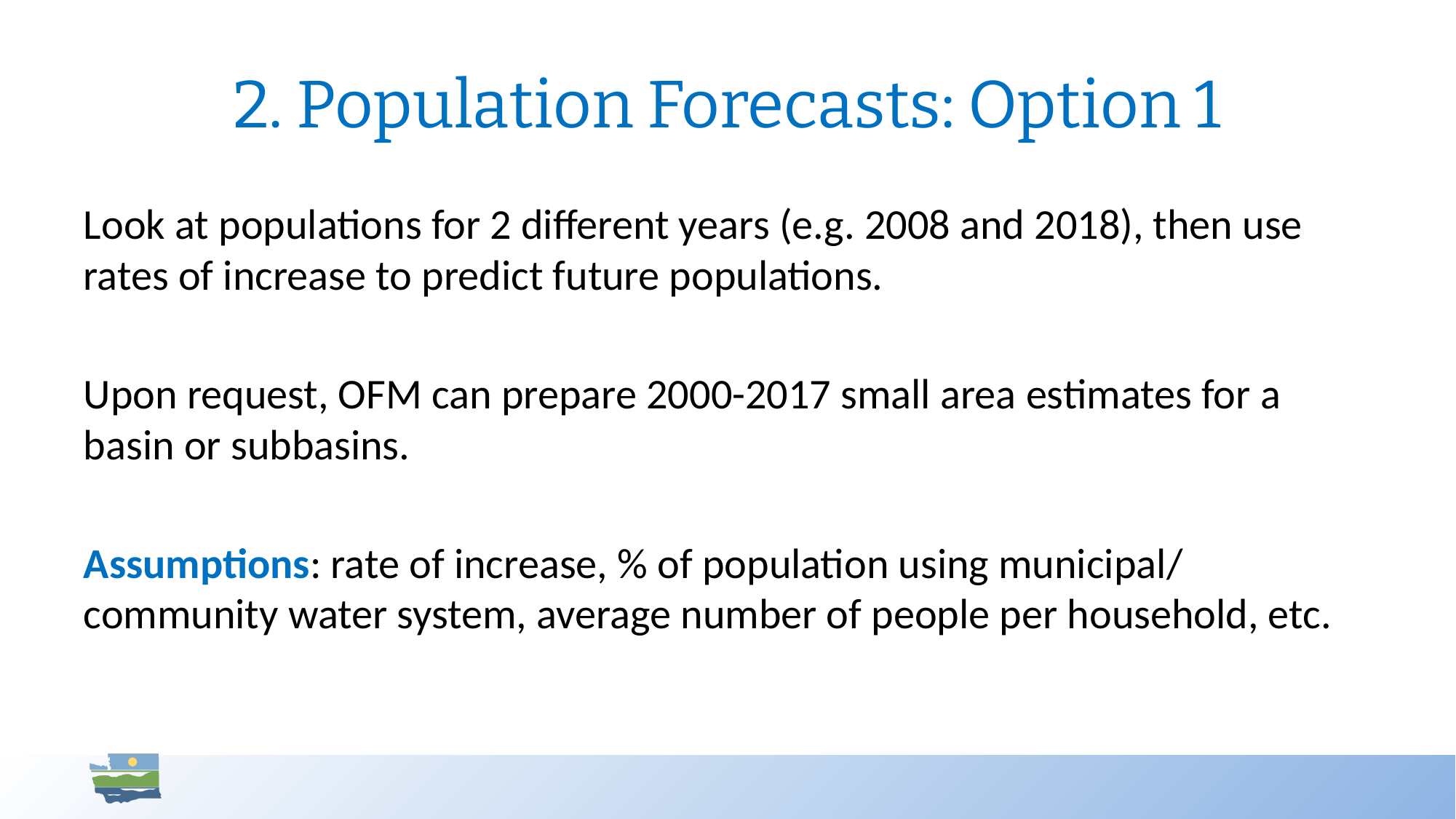

# 2. Population Forecasts: Option 1
Look at populations for 2 different years (e.g. 2008 and 2018), then use rates of increase to predict future populations.

Upon request, OFM can prepare 2000-2017 small area estimates for a basin or subbasins.

Assumptions: rate of increase, % of population using municipal/ community water system, average number of people per household, etc.